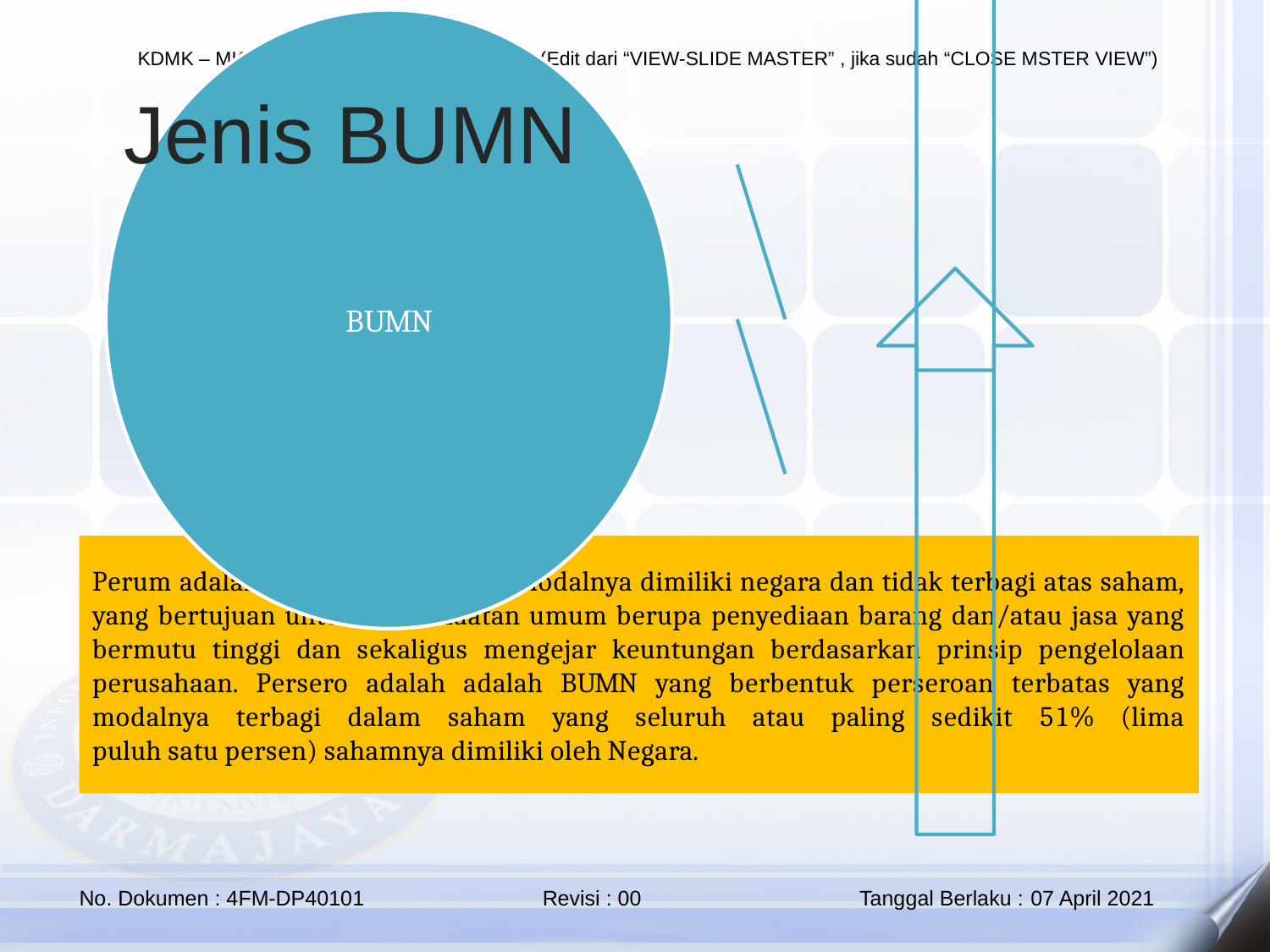

BUMN
Perum
Persero
Jenis BUMN
# Perum adalah BUMN yang seluruh modalnya dimiliki negara dan tidak terbagi atas saham, yang bertujuan untuk kemanfaatan umum berupa penyediaan barang dan/atau jasa yang bermutu tinggi dan sekaligus mengejar keuntungan berdasarkan prinsip pengelolaan perusahaan. Persero adalah adalah BUMN yang berbentuk perseroan terbatas yang modalnya terbagi dalam saham yang seluruh atau paling sedikit 51% (lima puluh satu persen) sahamnya dimiliki oleh Negara.